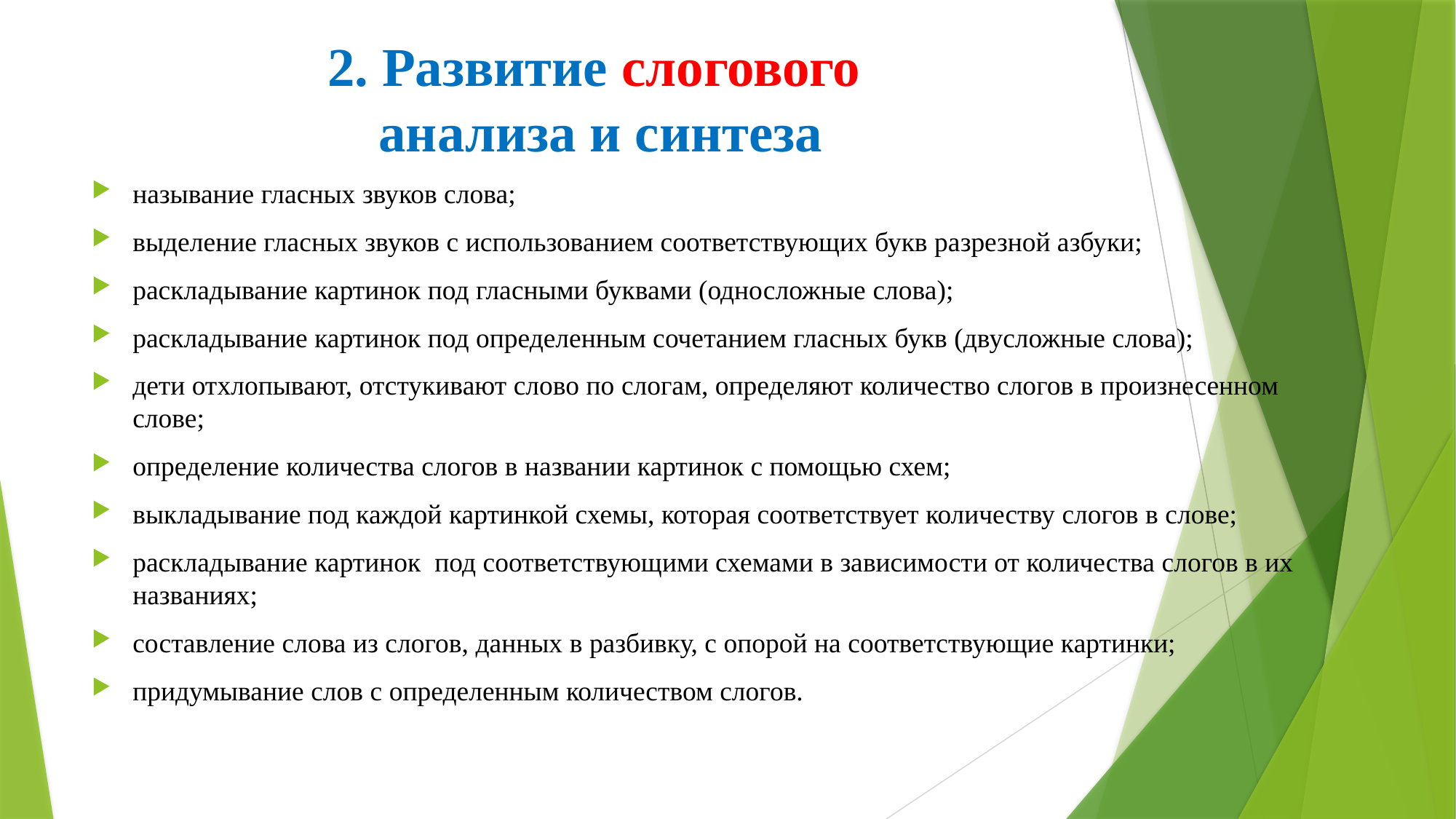

# 2. Развитие слогового анализа и синтеза
называние гласных звуков слова;
выделение гласных звуков с использованием соответствующих букв разрезной азбуки;
раскладывание картинок под гласными буквами (односложные слова);
раскладывание картинок под определенным сочетанием гласных букв (двусложные слова);
дети отхлопывают, отстукивают слово по слогам, определяют количество слогов в произнесенном слове;
определение количества слогов в названии картинок с помощью схем;
выкладывание под каждой картинкой схемы, которая соответствует количеству слогов в слове;
раскладывание картинок  под соответствующими схемами в зависимости от количества слогов в их названиях;
составление слова из слогов, данных в разбивку, с опорой на соответствующие картинки;
придумывание слов с определенным количеством слогов.